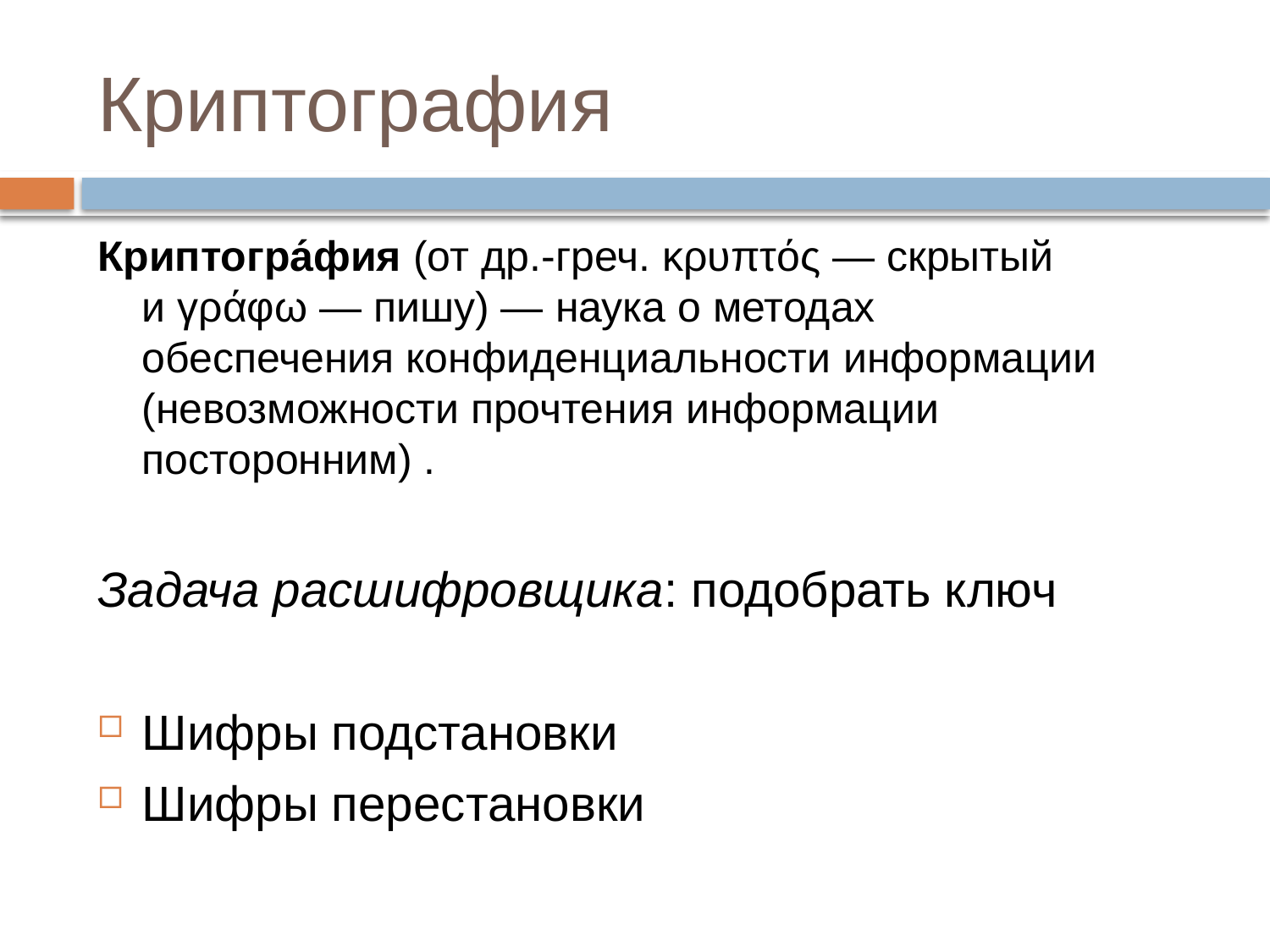

# Криптография
Криптогра́фия (от др.-греч. κρυπτός — скрытый и γράφω — пишу) — наука о методах обеспечения конфиденциальности информации  (невозможности прочтения информации посторонним) .

Задача расшифровщика: подобрать ключ

Шифры подстановки
Шифры перестановки